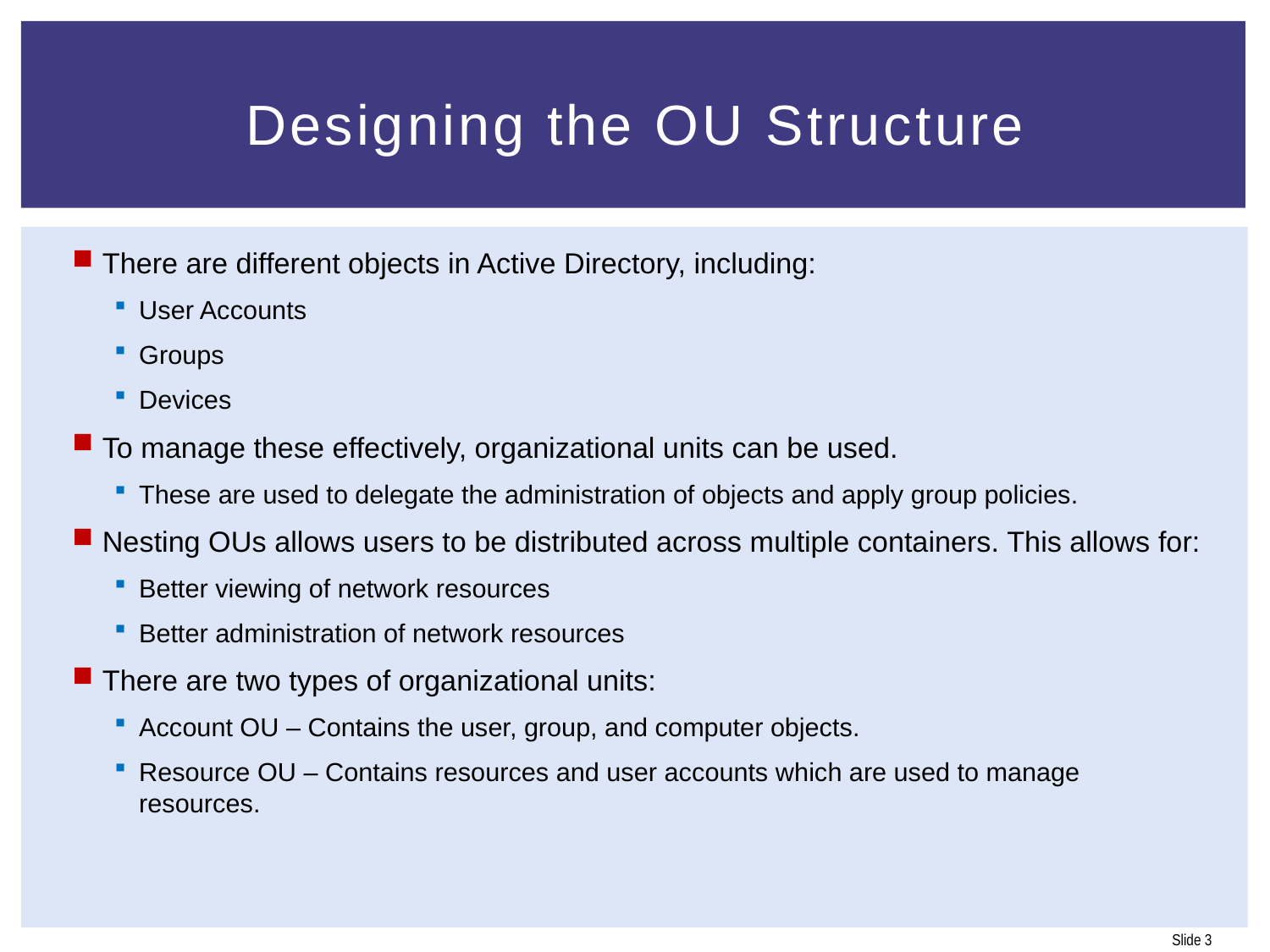

# Designing the OU Structure
There are different objects in Active Directory, including:
User Accounts
Groups
Devices
To manage these effectively, organizational units can be used.
These are used to delegate the administration of objects and apply group policies.
Nesting OUs allows users to be distributed across multiple containers. This allows for:
Better viewing of network resources
Better administration of network resources
There are two types of organizational units:
Account OU – Contains the user, group, and computer objects.
Resource OU – Contains resources and user accounts which are used to manage resources.